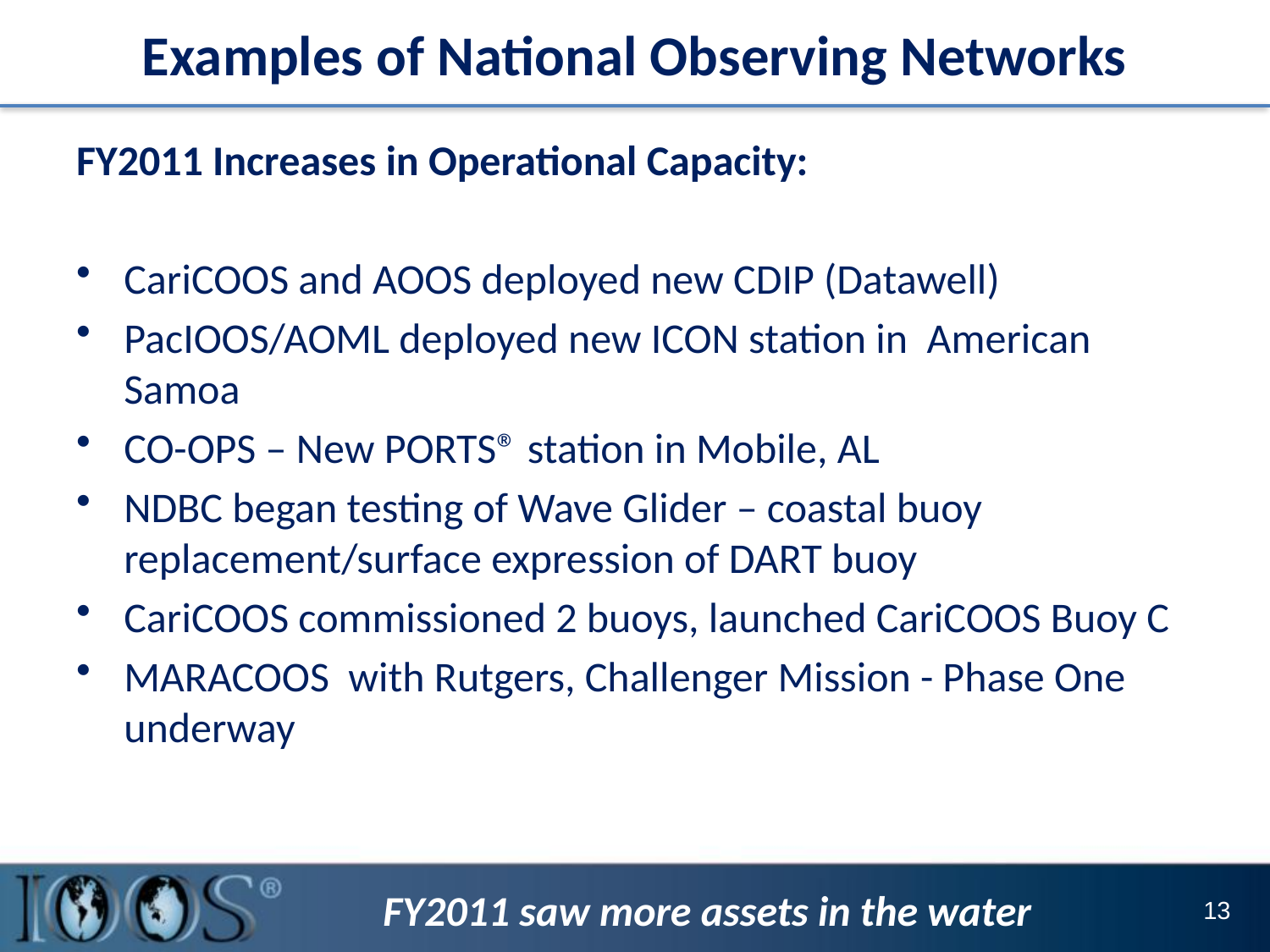

# Examples of National Observing Networks
FY2011 Increases in Operational Capacity:

CariCOOS and AOOS deployed new CDIP (Datawell)
PacIOOS/AOML deployed new ICON station in  American Samoa
CO-OPS – New PORTS® station in Mobile, AL
NDBC began testing of Wave Glider – coastal buoy replacement/surface expression of DART buoy
CariCOOS commissioned 2 buoys, launched CariCOOS Buoy C
MARACOOS  with Rutgers, Challenger Mission - Phase One underway

FY2011 saw more assets in the water
13